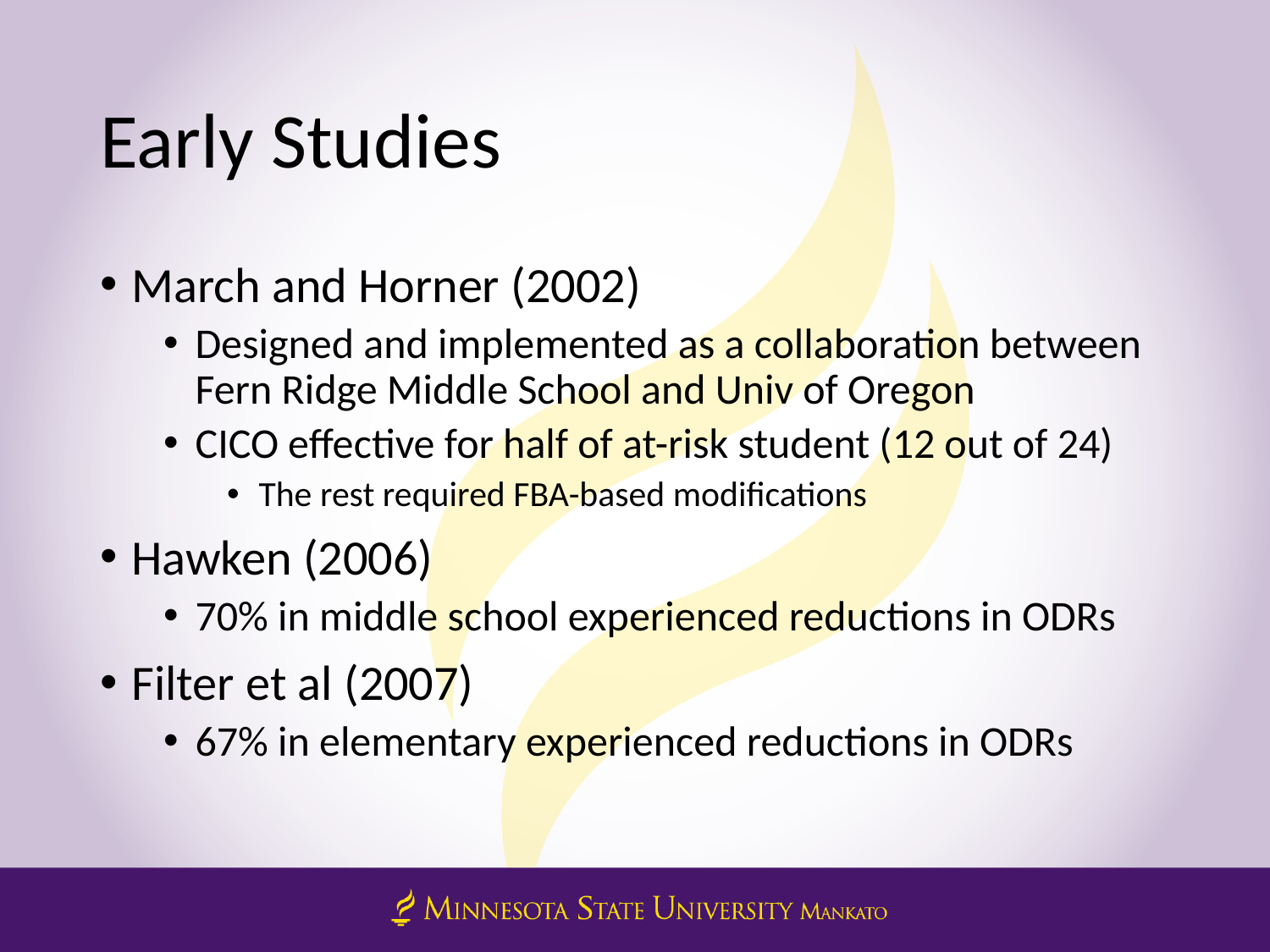

# Early Studies
March and Horner (2002)
Designed and implemented as a collaboration between Fern Ridge Middle School and Univ of Oregon
CICO effective for half of at-risk student (12 out of 24)
The rest required FBA-based modifications
Hawken (2006)
70% in middle school experienced reductions in ODRs
Filter et al (2007)
67% in elementary experienced reductions in ODRs